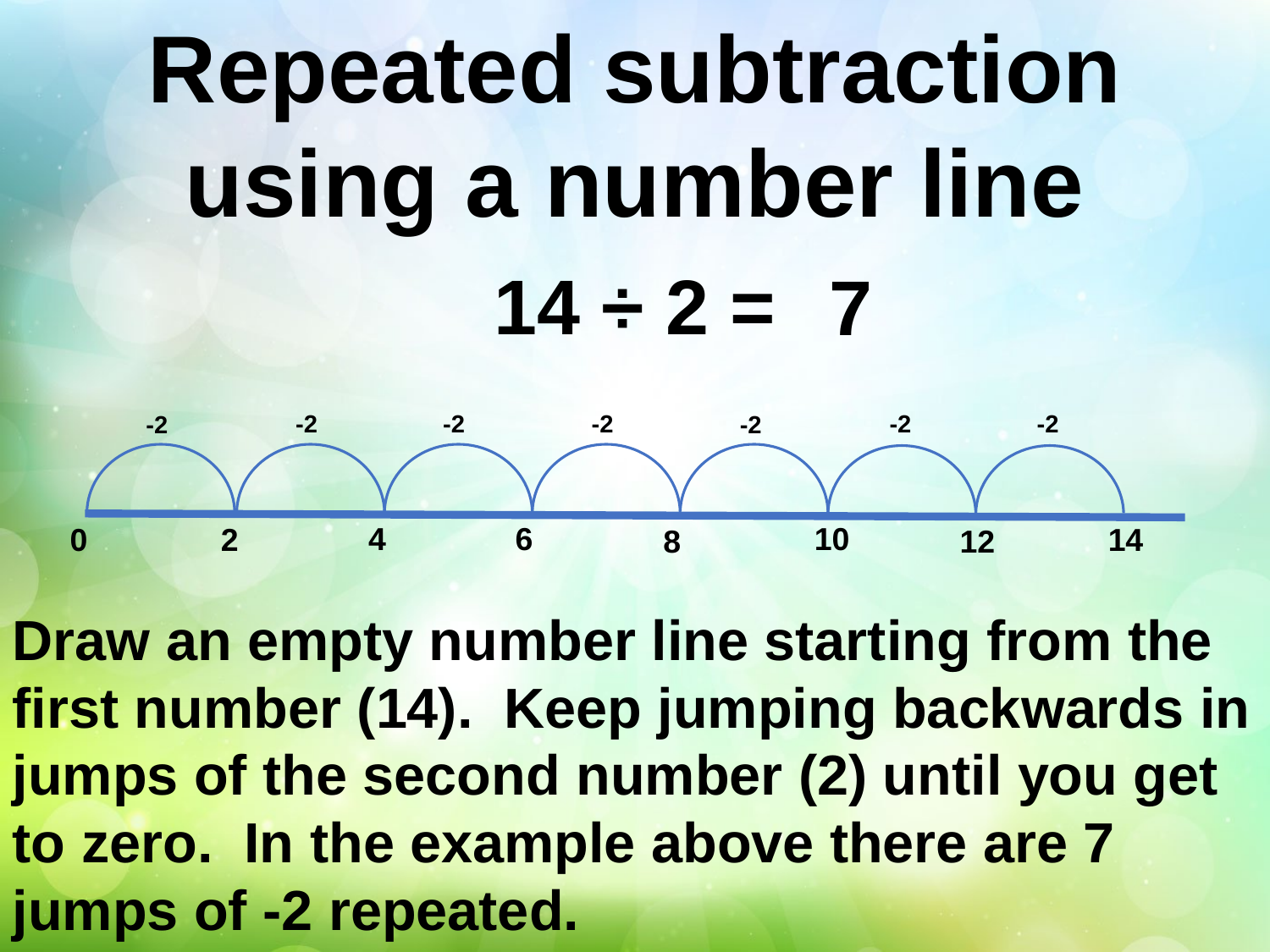

Repeated subtraction using a number line

14 ÷ 2 =
7
-2
-2
-2
-2
-2
-2
-2

6
4
10
0
2
14
8
12
Draw an empty number line starting from the first number (14).  Keep jumping backwards in jumps of the second number (2) until you get to zero.  In the example above there are 7 jumps of -2 repeated.